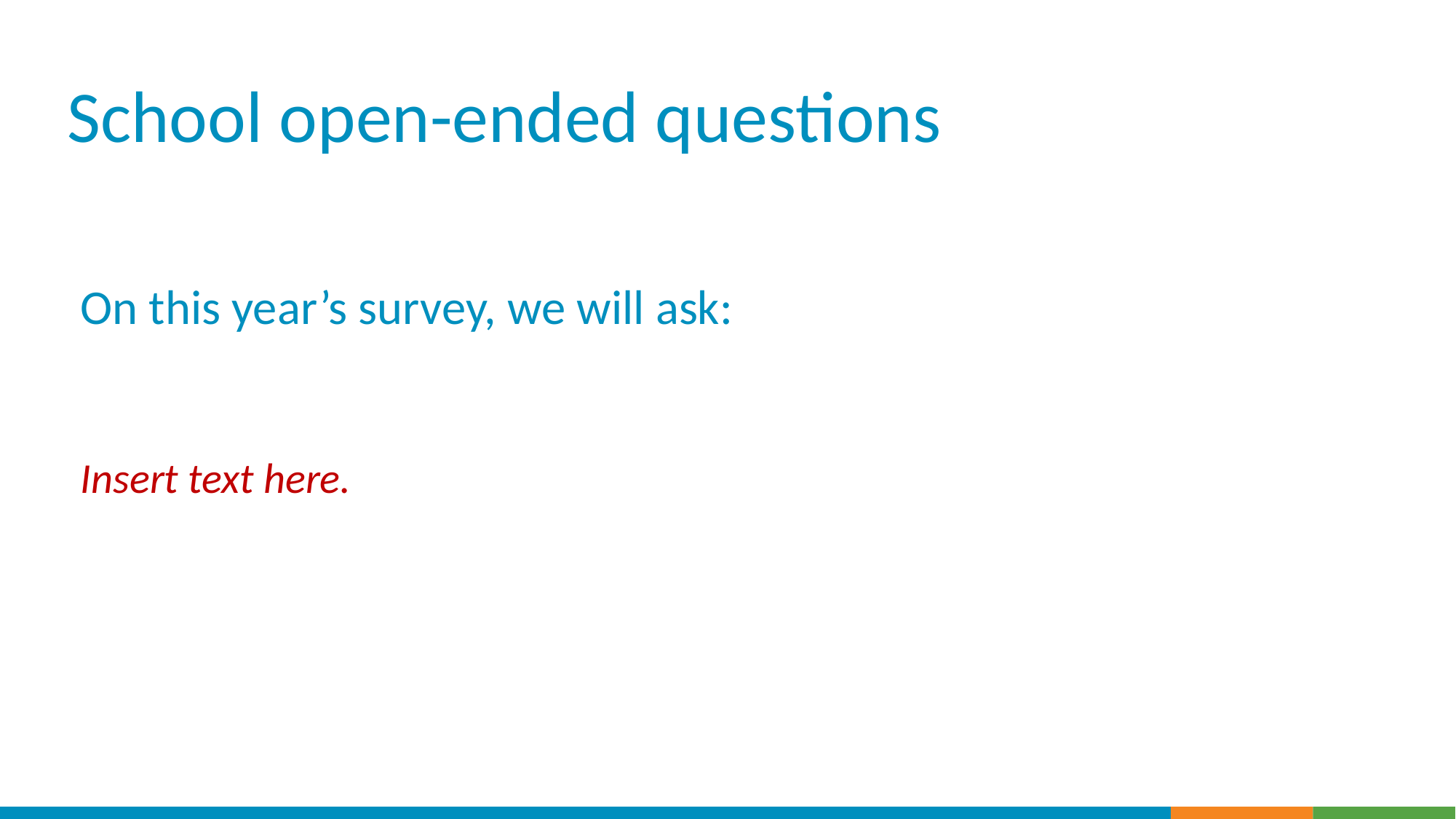

# School open-ended questions
On this year’s survey, we will ask:

Insert text here.